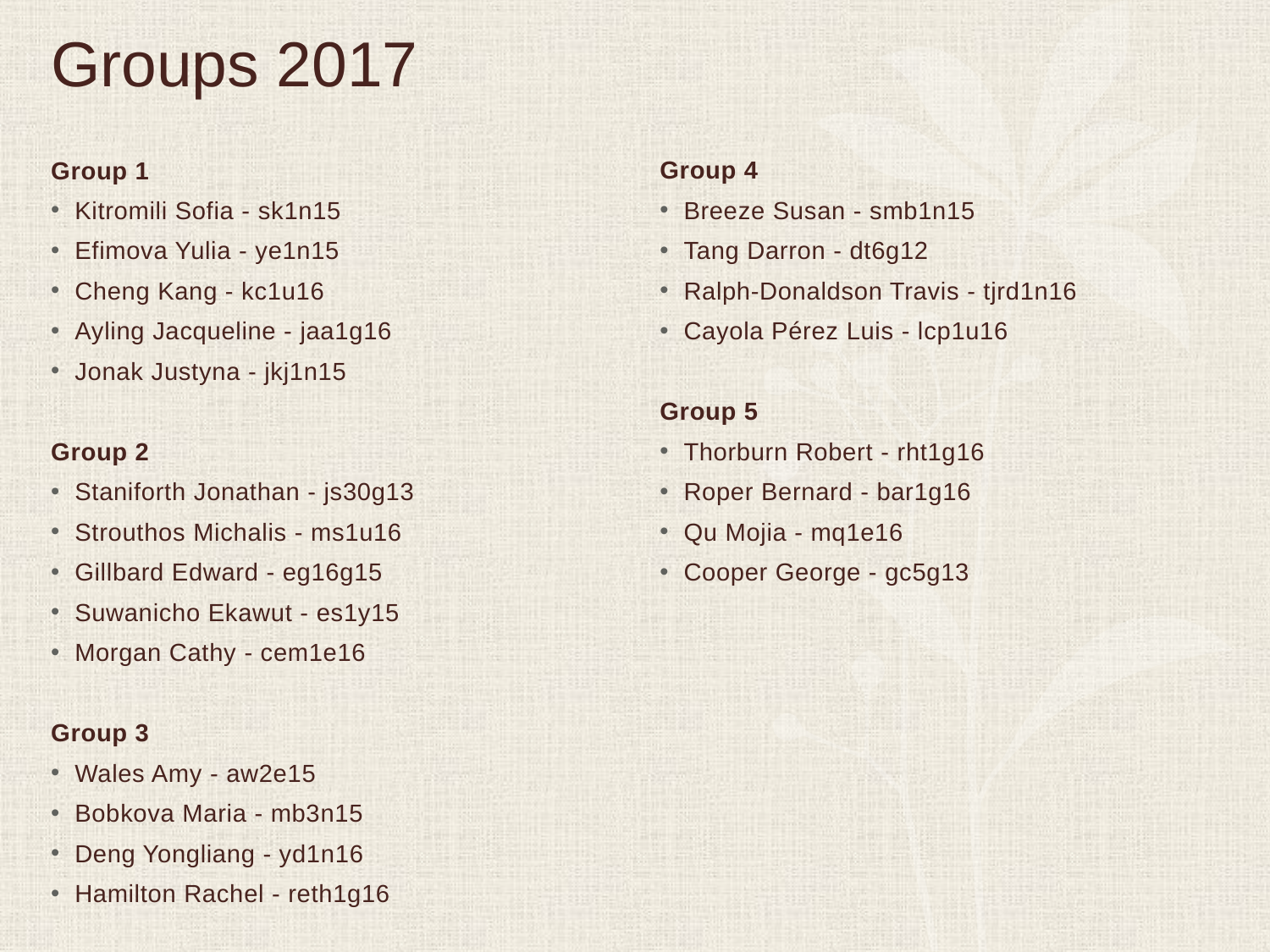

# Groups 2017
Group 1
Kitromili Sofia - sk1n15
Efimova Yulia - ye1n15
Cheng Kang - kc1u16
Ayling Jacqueline - jaa1g16
Jonak Justyna - jkj1n15

Group 2
Staniforth Jonathan - js30g13
Strouthos Michalis - ms1u16
Gillbard Edward - eg16g15
Suwanicho Ekawut - es1y15
Morgan Cathy - cem1e16

Group 3
Wales Amy - aw2e15
Bobkova Maria - mb3n15
Deng Yongliang - yd1n16
Hamilton Rachel - reth1g16
Group 4
Breeze Susan - smb1n15
Tang Darron - dt6g12
Ralph-Donaldson Travis - tjrd1n16
Cayola Pérez Luis - lcp1u16

Group 5
Thorburn Robert - rht1g16
Roper Bernard - bar1g16
Qu Mojia - mq1e16
Cooper George - gc5g13